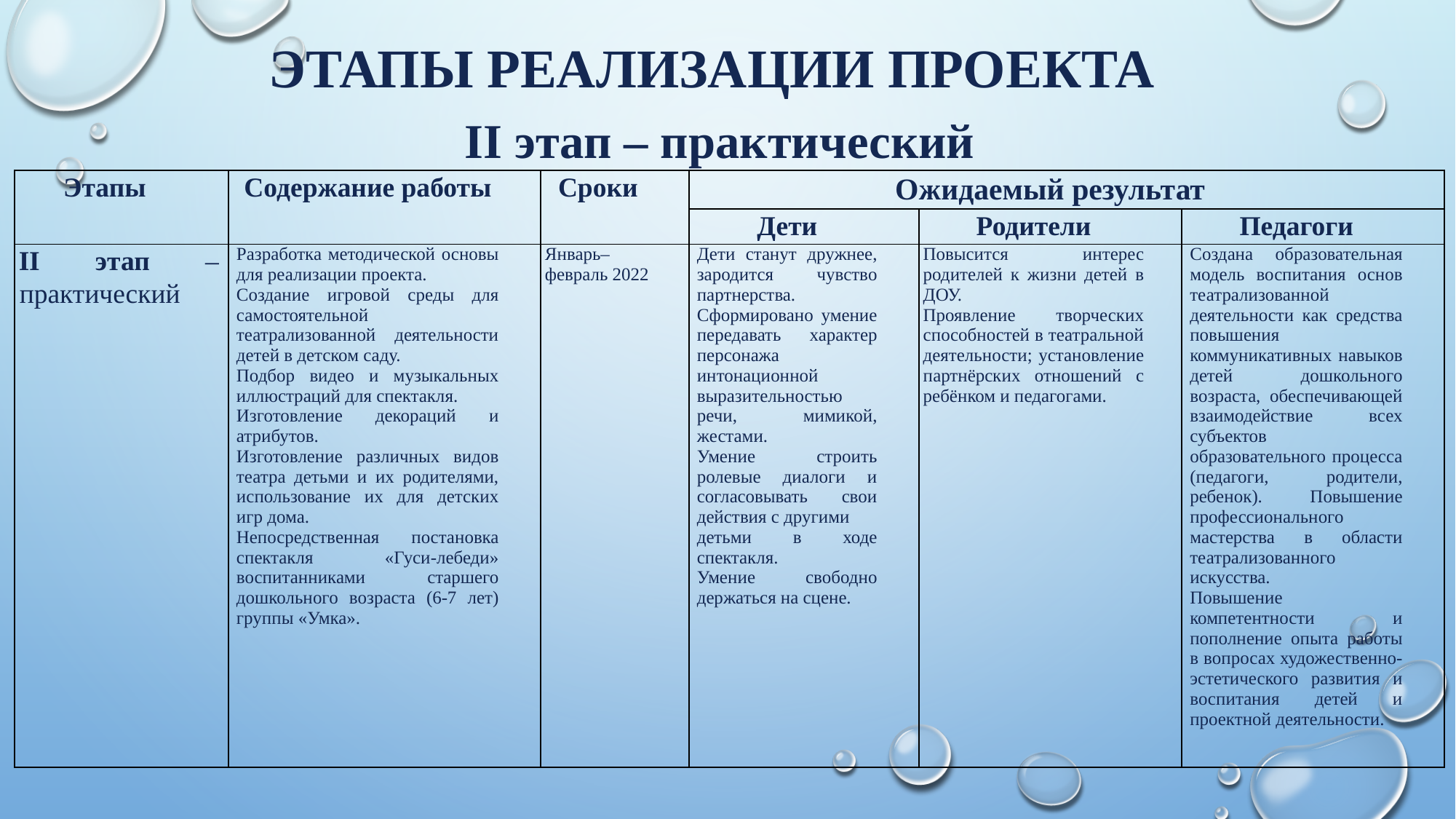

# Этапы реализации проекта
II этап – практический
| Этапы | Содержание работы | Сроки | Ожидаемый результат |  |  |
| --- | --- | --- | --- | --- | --- |
|  |  |  | Дети | Родители | Педагоги |
| II этап –практический | Разработка методической основы для реализации проекта. Создание игровой среды для самостоятельной театрализованной деятельности детей в детском саду. Подбор видео и музыкальных иллюстраций для спектакля. Изготовление дeкораций и атрибутов. Изготовление различных видов театра детьми и их родителями, использование их для детских игр дома. Непосредственная постановка спектакля «Гуси-лебеди» воспитанниками старшего дошкольного возраста (6-7 лет) группы «Умка». | Январь–февраль 2022 | Дети станут дружнее, зародится чувство партнерства. Сформировано умение передавать характер персонажа интонационной выразительностью речи, мимикой, жестами. Умение строить ролевые диалоги и согласовывать свои действия с другими детьми в ходе спектакля. Умение свободно держаться на сцене. | Повысится интерес родителей к жизни детей в ДОУ. Проявление творческих способностей в театральной деятельности; установление партнёрских отношений с ребёнком и педагогами. | Создана образовательная модель воспитания основ театрализованной деятельности как средства повышения коммуникативных навыков детей дошкольного возраста, обеспечивающей взаимодействие всех субъектов образовательного процесса (педагоги, родители, ребенок). Повышение профессионального мастерства в области театрализованного искусства. Повышение компетентности и пополнение опыта работы в вопросах художественно-эстетического развития и воспитания детей и проектной деятельности. |